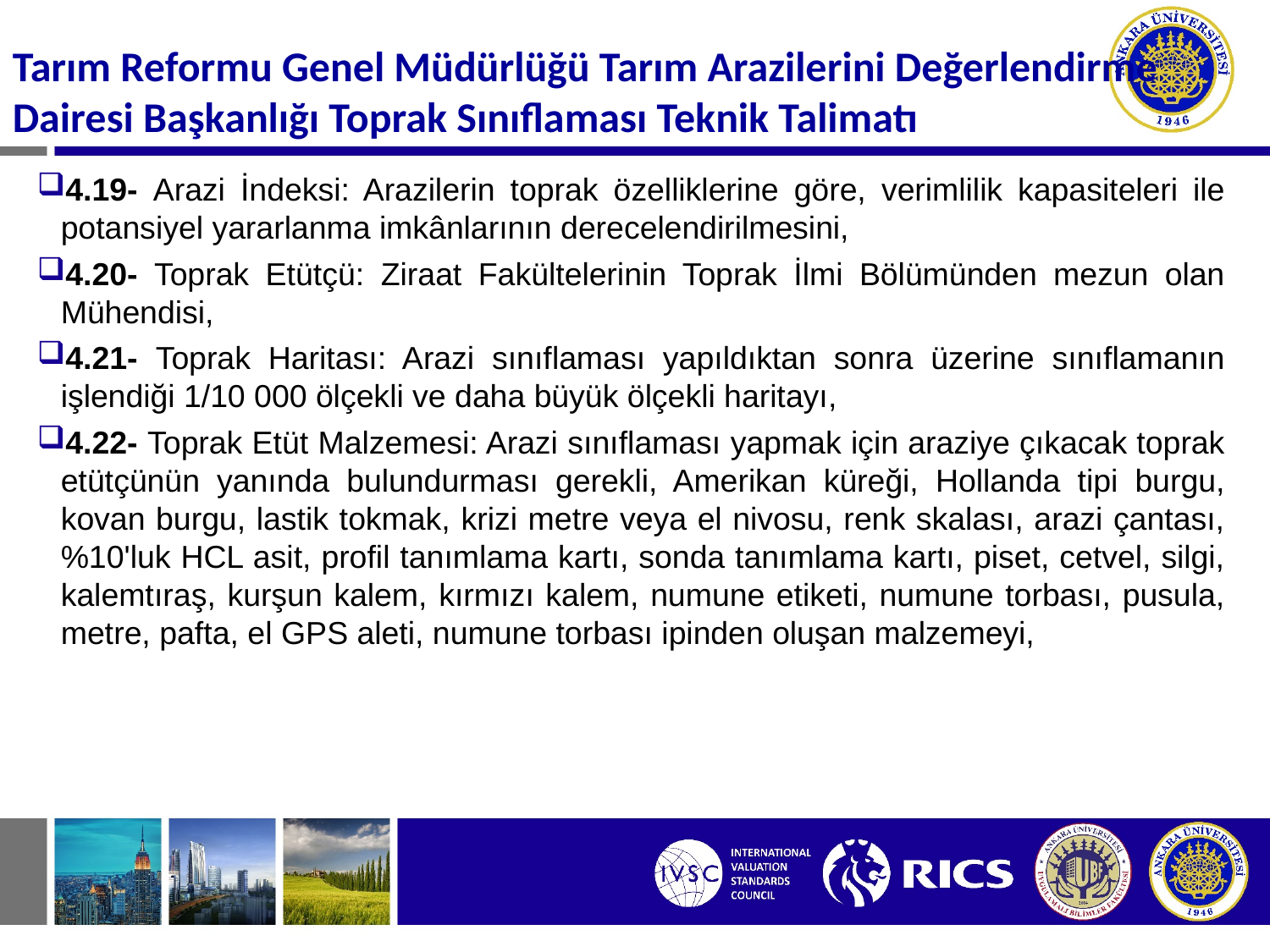

#
Tarım Reformu Genel Müdürlüğü Tarım Arazilerini Değerlendirme Dairesi Başkanlığı Toprak Sınıflaması Teknik Talimatı
4.19- Arazi İndeksi: Arazilerin toprak özelliklerine göre, verimlilik kapasiteleri ile potansiyel yararlanma imkânlarının derecelendirilmesini,
4.20- Toprak Etütçü: Ziraat Fakültelerinin Toprak İlmi Bölümünden mezun olan Mühendisi,
4.21- Toprak Haritası: Arazi sınıflaması yapıldıktan sonra üzerine sınıflamanın işlendiği 1/10 000 ölçekli ve daha büyük ölçekli haritayı,
4.22- Toprak Etüt Malzemesi: Arazi sınıflaması yapmak için araziye çıkacak toprak etütçünün yanında bulundurması gerekli, Amerikan küreği, Hollanda tipi burgu, kovan burgu, lastik tokmak, krizi metre veya el nivosu, renk skalası, arazi çantası, %10'luk HCL asit, profil tanımlama kartı, sonda tanımlama kartı, piset, cetvel, silgi, kalemtıraş, kurşun kalem, kırmızı kalem, numune etiketi, numune torbası, pusula, metre, pafta, el GPS aleti, numune torbası ipinden oluşan malzemeyi,